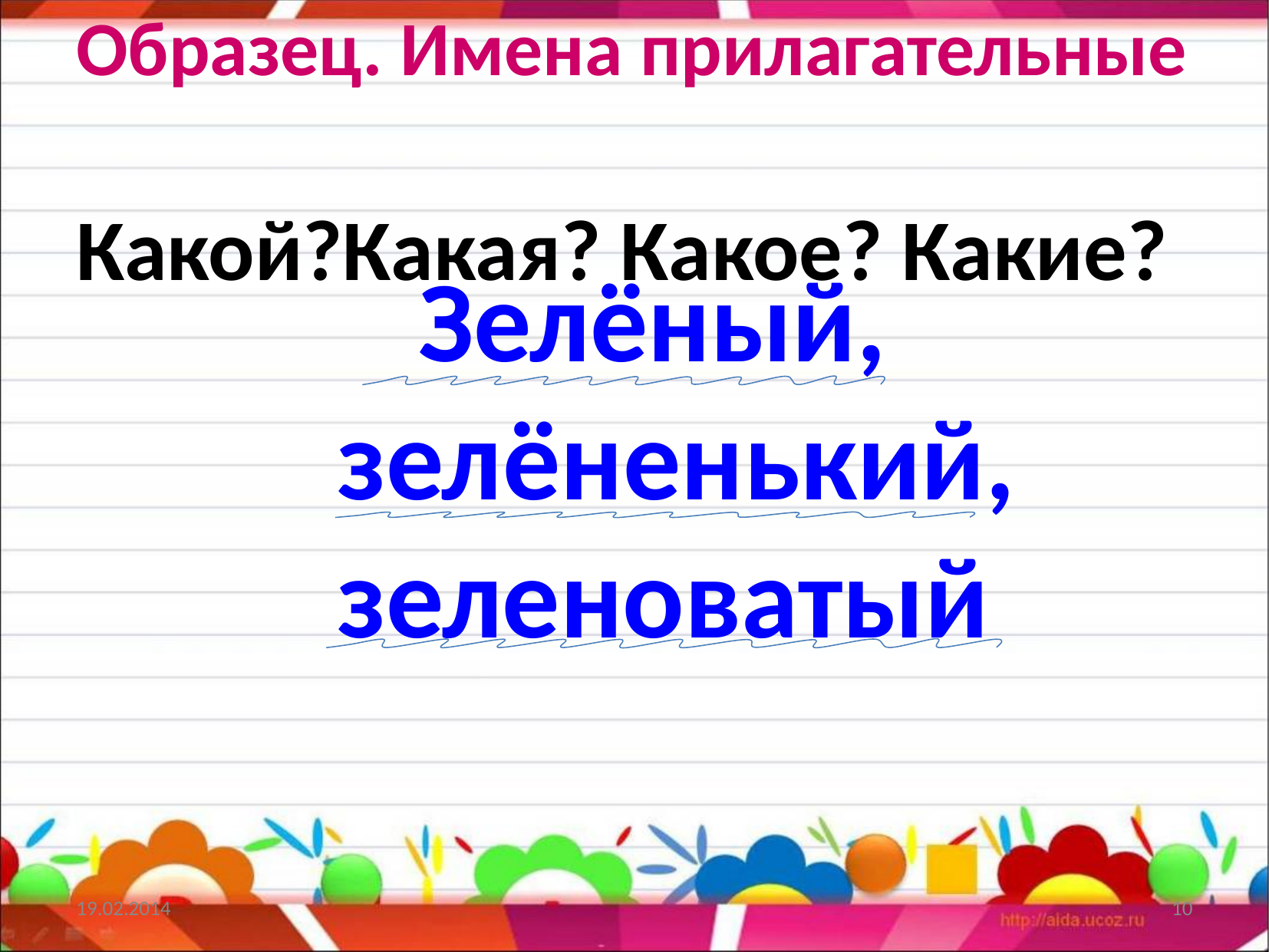

# Образец. Имена прилагательные Какой?Какая? Какое? Какие?
Зелёный, зелёненький, зеленоватый

19.02.2014
10